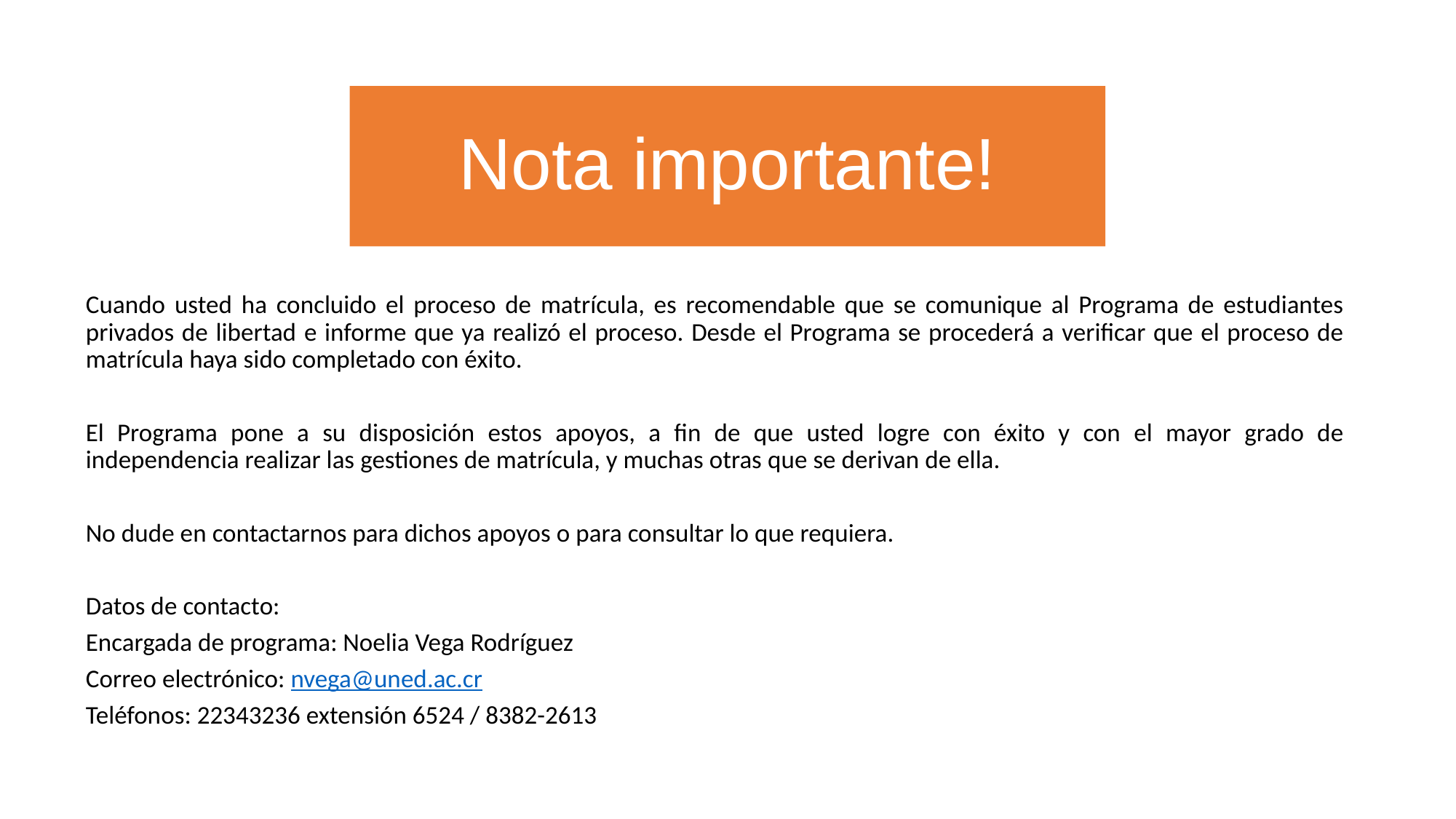

Nota importante!

Cuando usted ha concluido el proceso de matrícula, es recomendable que se comunique al Programa de estudiantes privados de libertad e informe que ya realizó el proceso. Desde el Programa se procederá a verificar que el proceso de matrícula haya sido completado con éxito.

El Programa pone a su disposición estos apoyos, a fin de que usted logre con éxito y con el mayor grado de independencia realizar las gestiones de matrícula, y muchas otras que se derivan de ella.

No dude en contactarnos para dichos apoyos o para consultar lo que requiera.

Datos de contacto:
Encargada de programa: Noelia Vega Rodríguez
Correo electrónico: nvega@uned.ac.cr
Teléfonos: 22343236 extensión 6524 / 8382-2613